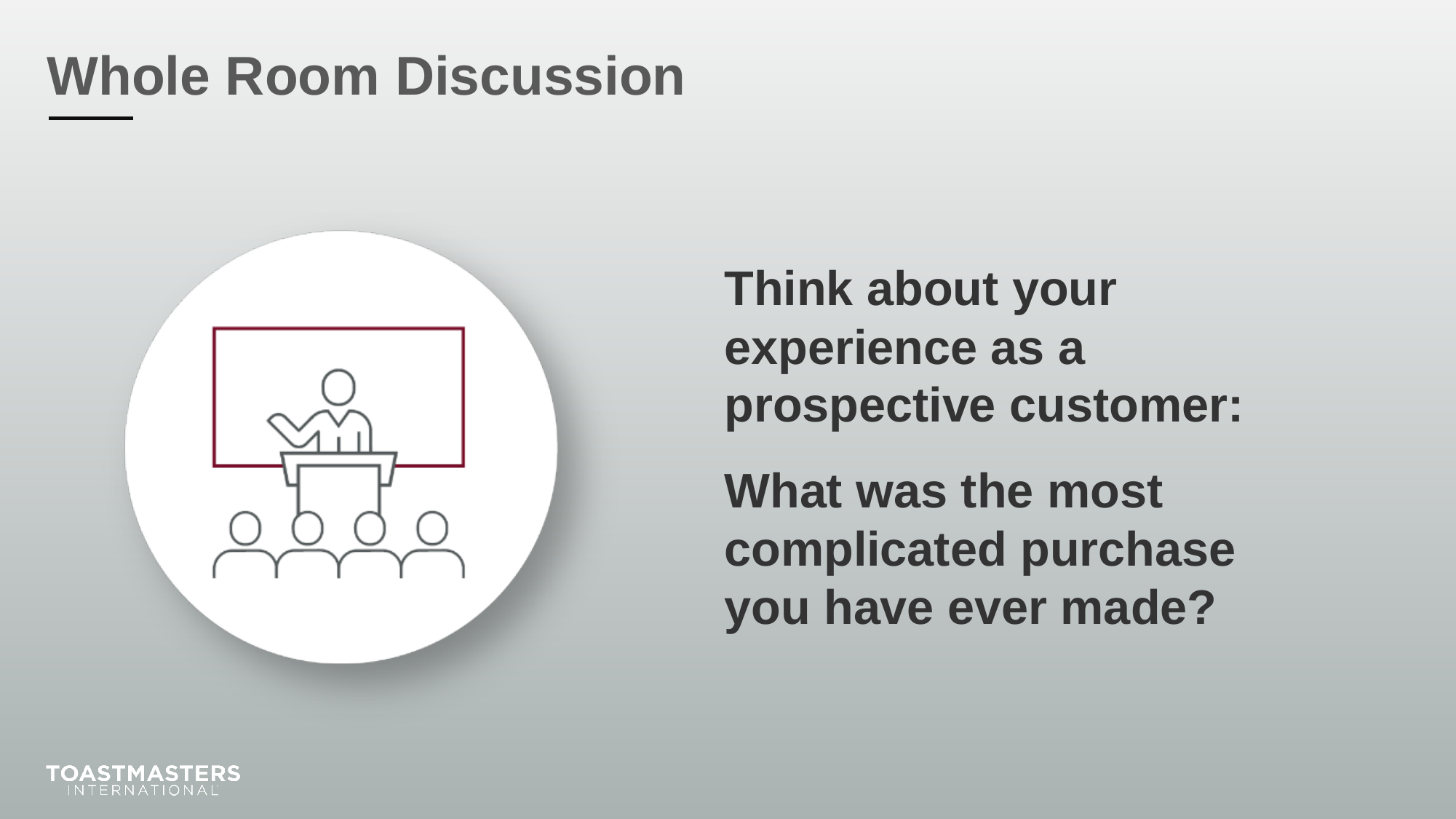

Think about your experience as a prospective customer:
What was the most complicated purchase you have ever made?